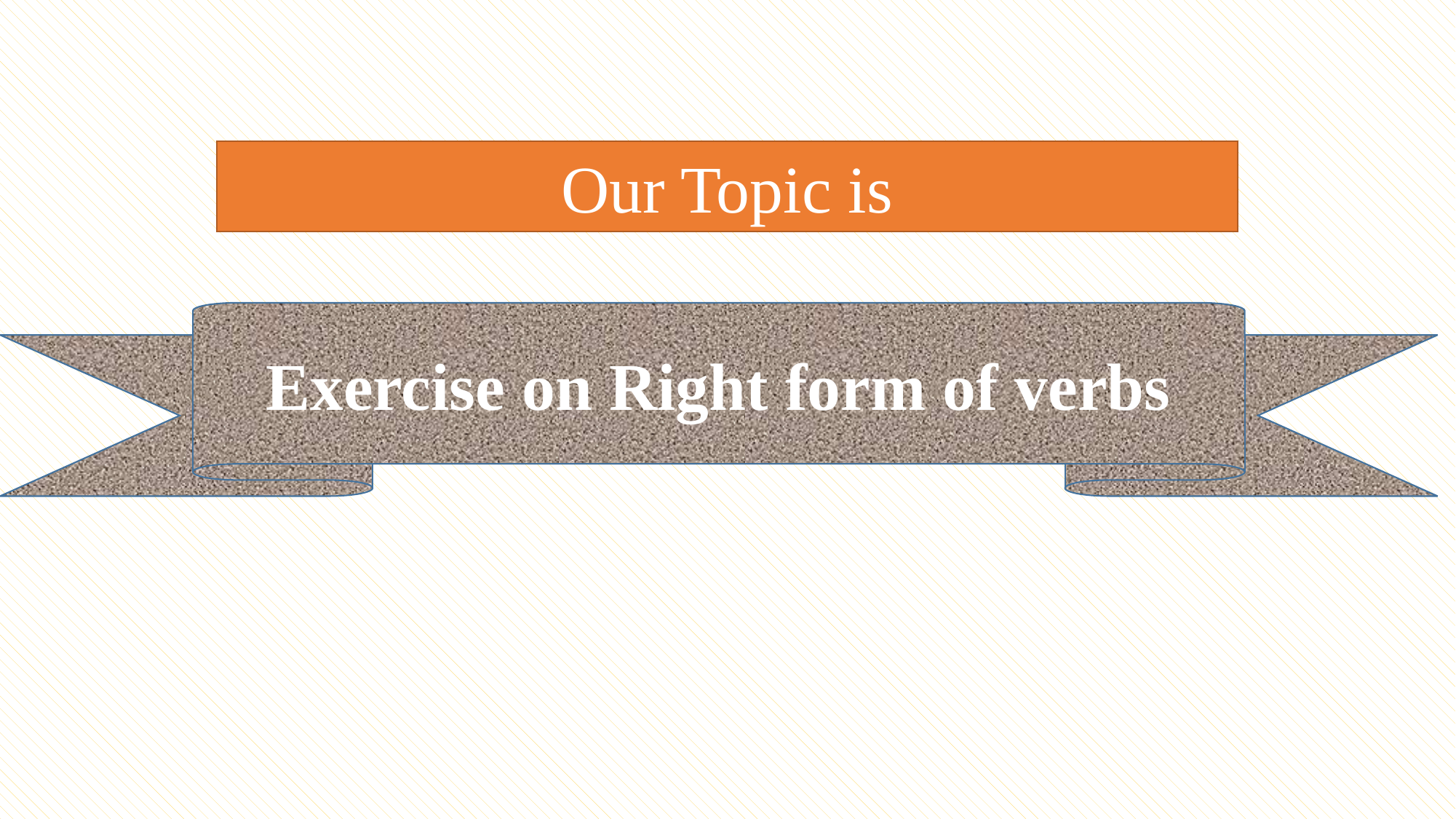

Our Topic is
Exercise on Right form of verbs